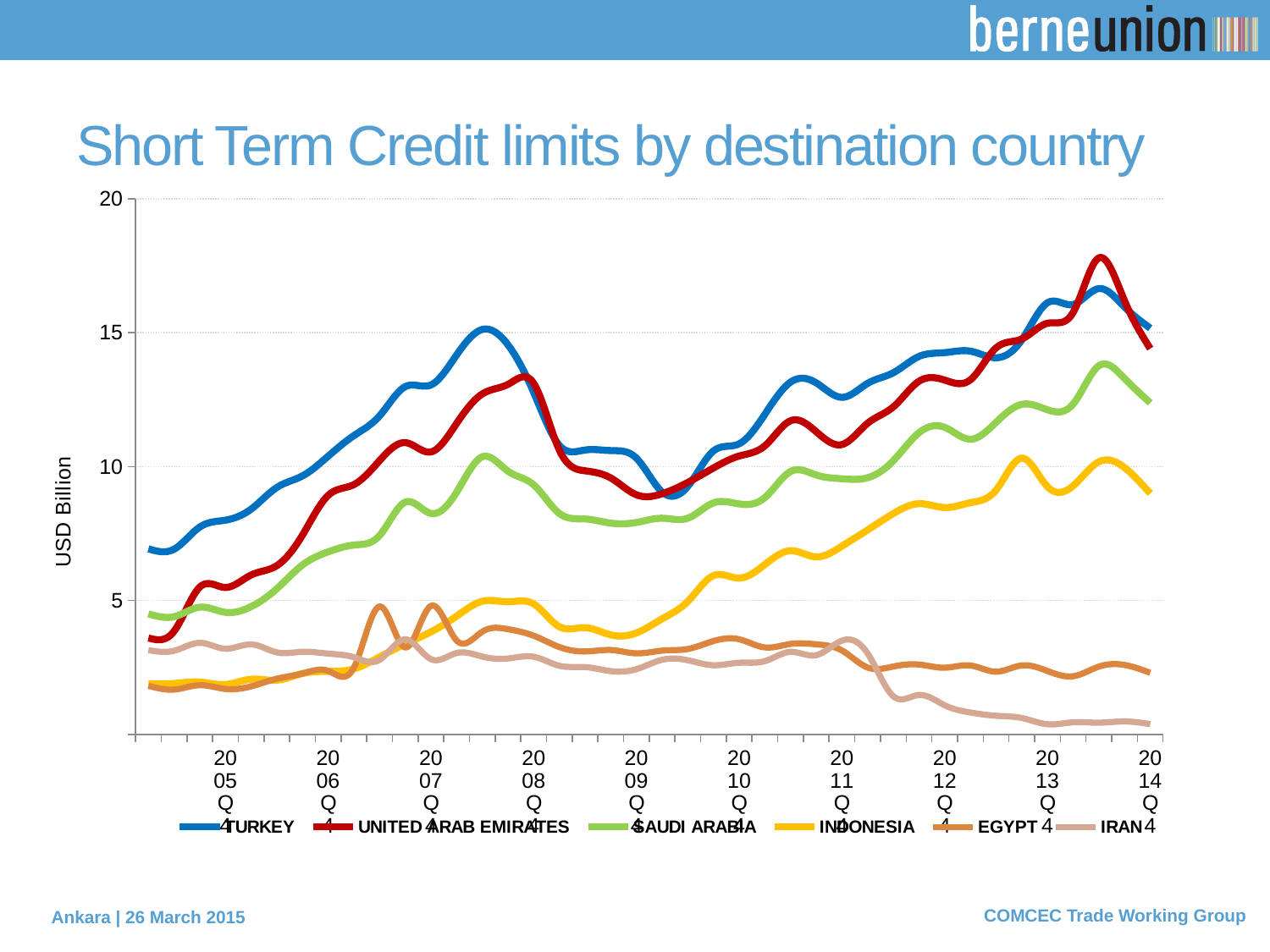

# Short Term Credit limits by destination country

### Chart

| Category | TURKEY | UNITED ARAB EMIRATES | SAUDI ARABIA | INDONESIA | EGYPT | IRAN |
|---|---|---|---|---|---|---|
|  | 6928.8 | 3602.4000000000005 | 4503.8 | 1889.1 | 1816.6999999999998 | 3149.6 |
|  | 6917.0 | 3857.4000000000005 | 4397.6 | 1906.8999999999996 | 1678.3 | 3126.0 |
|  | 7744.0999999999985 | 5503.799999999999 | 4751.7 | 1958.3999999999999 | 1841.7 | 3421.8999999999996 |
| 2005 Q4 | 8000.0 | 5488.199999999999 | 4560.799999999999 | 1866.4999999999995 | 1700.2 | 3202.1 |
|  | 8415.0 | 5954.000000000001 | 4773.9 | 2063.5 | 1797.9999999999998 | 3363.4000000000005 |
|  | 9222.0 | 6303.0 | 5442.6 | 2028.9 | 2083.1 | 3066.4 |
|  | 9654.6 | 7447.6 | 6329.6 | 2278.7 | 2277.7 | 3086.8999999999996 |
| 2006 Q4 | 10390.9 | 8927.800000000001 | 6818.200000000001 | 2355.7000000000003 | 2375.6 | 3019.9000000000005 |
|  | 11158.699999999999 | 9329.6 | 7071.0 | 2449.6 | 2500.3 | 2883.7 |
|  | 11895.4 | 10225.2 | 7429.5 | 2895.0 | 4778.1 | 2788.5000000000005 |
|  | 12985.299999999997 | 10894.499999999998 | 8676.099999999999 | 3382.7 | 3249.8999999999996 | 3553.4 |
| 2007 Q4 | 13047.5 | 10548.699999999999 | 8251.3 | 3833.6 | 4801.1 | 2812.8 |
|  | 14170.999999999998 | 11616.6 | 9048.7 | 4418.200000000001 | 3508.4 | 3043.0 |
|  | 15118.199999999997 | 12713.000000000002 | 10367.500000000002 | 4974.699999999999 | 3840.2999999999993 | 2908.6 |
|  | 14540.5 | 13070.6 | 9828.1 | 4953.8 | 3930.5999999999995 | 2839.9 |
| 2008 Q4 | 12762.499999999998 | 13104.600000000002 | 9316.6 | 4871.4 | 3687.0000000000005 | 2901.9 |
|  | 10788.1 | 10609.0 | 8249.099999999999 | 4021.7000000000003 | 3263.3999999999996 | 2566.3 |
|  | 10619.2 | 9842.7 | 8042.900000000001 | 3987.6 | 3099.5 | 2516.6 |
|  | 10598.300000000001 | 9573.9 | 7888.799999999999 | 3719.7999999999997 | 3153.5 | 2367.0 |
| 2009 Q4 | 10312.7 | 8947.5 | 7913.499999999999 | 3790.6 | 3029.6 | 2438.7 |
|  | 9052.5 | 8988.400000000001 | 8071.499999999999 | 4319.6 | 3130.800000000001 | 2790.2 |
|  | 9264.699999999997 | 9409.699999999997 | 8072.799999999999 | 4970.300000000001 | 3192.899999999999 | 2772.0999999999995 |
|  | 10585.1 | 9948.600000000002 | 8646.900000000001 | 5931.400000000001 | 3489.1 | 2586.4 |
| 2010 Q4 | 10851.699999999999 | 10395.1 | 8607.299999999997 | 5838.3 | 3554.5 | 2679.2000000000003 |
|  | 11954.499999999998 | 10776.100000000002 | 8844.199999999999 | 6344.700000000002 | 3251.7000000000003 | 2739.8 |
|  | 13153.900000000003 | 11712.400000000003 | 9817.100000000004 | 6858.9 | 3381.3999999999996 | 3084.7 |
|  | 13123.400000000003 | 11300.6 | 9686.600000000002 | 6629.6 | 3366.6000000000004 | 2962.9000000000005 |
| 2011 Q4 | 12585.0 | 10823.5 | 9546.0 | 7031.0 | 3135.7999999999997 | 3504.5 |
|  | 13106.399999999998 | 11619.0 | 9585.3 | 7634.299999999999 | 2500.7000000000003 | 3027.2000000000003 |
|  | 13503.199999999999 | 12229.400000000001 | 10220.800000000001 | 8247.9 | 2539.1000000000004 | 1427.3000000000002 |
|  | 14112.100000000002 | 13184.600000000002 | 11264.900000000001 | 8616.300000000001 | 2612.2 | 1477.3 |
| 2012 Q4 | 14253.9 | 13228.0 | 11464.4 | 8473.0 | 2493.9000000000005 | 1091.0 |
|  | 14307.499999999998 | 13239.0 | 11021.900000000001 | 8653.399999999998 | 2576.3999999999996 | 822.9 |
|  | 14062.3 | 14430.599999999999 | 11652.7 | 9126.3 | 2346.0 | 699.8 |
|  | 14726.2 | 14762.8 | 12322.4 | 10315.7 | 2579.000000000001 | 617.1 |
| 2013 Q4 | 16114.7 | 15348.9 | 12120.499999999998 | 9250.4 | 2371.1999999999994 | 384.80000000000007 |
|  | 16048.800000000003 | 15755.100000000002 | 12335.999999999998 | 9283.6 | 2176.0 | 455.7 |
|  | 16641.6 | 17788.399999999998 | 13761.499999999998 | 10179.599999999999 | 2534.5000000000005 | 442.3 |
|  | 15956.099999999995 | 16188.100000000002 | 13289.000000000004 | 9962.199999999999 | 2596.7999999999997 | 488.9 |
| 2014 Q4 | 15164.500000000002 | 14402.899999999998 | 12379.999999999998 | 8996.299999999997 | 2303.3 | 387.8 |
COMCEC Trade Working Group
Ankara | 26 March 2015